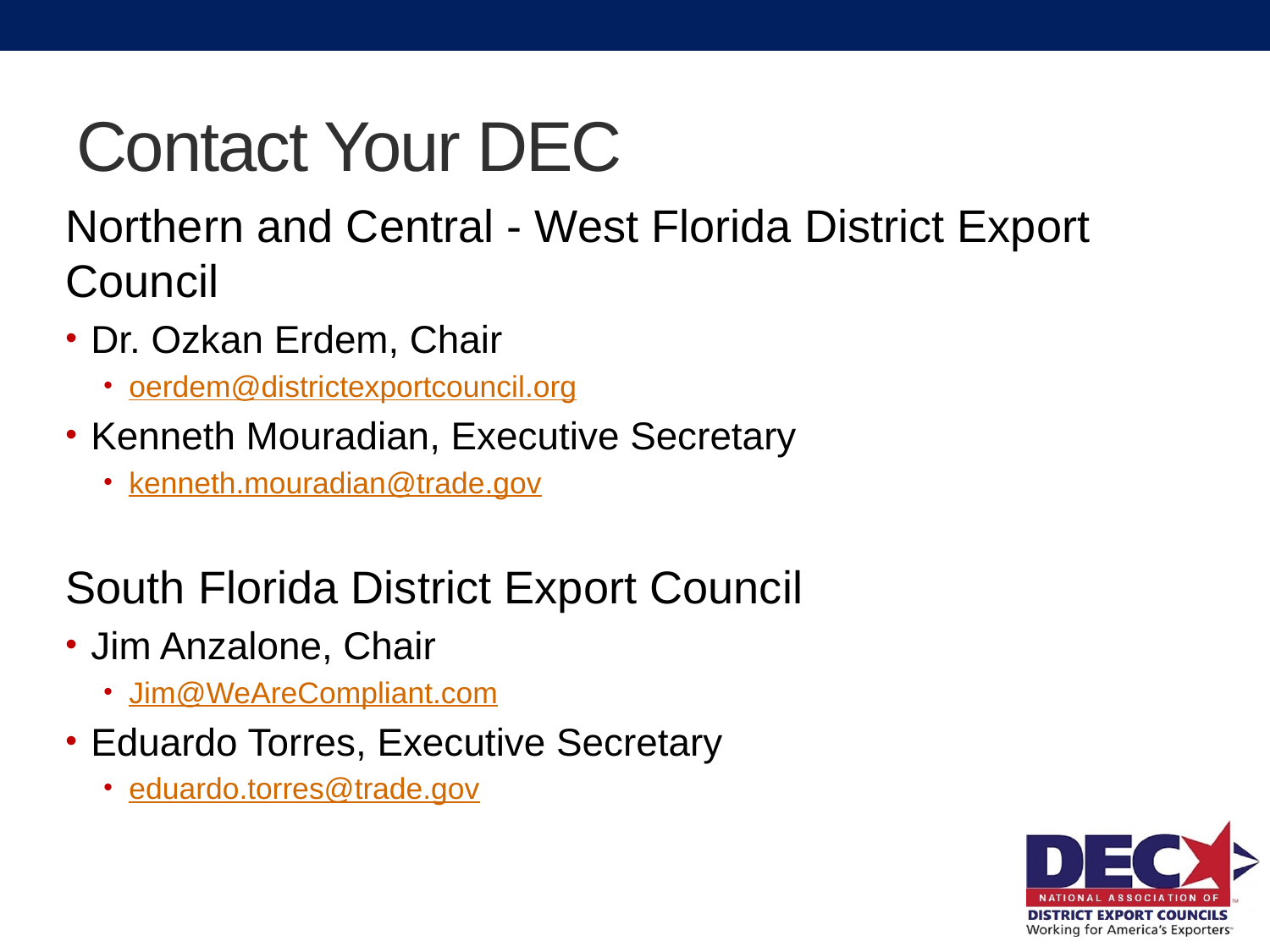

# Contact Your DEC
Northern and Central - West Florida District Export Council
Dr. Ozkan Erdem, Chair
oerdem@districtexportcouncil.org
Kenneth Mouradian, Executive Secretary
kenneth.mouradian@trade.gov

South Florida District Export Council
Jim Anzalone, Chair
Jim@WeAreCompliant.com
Eduardo Torres, Executive Secretary
eduardo.torres@trade.gov